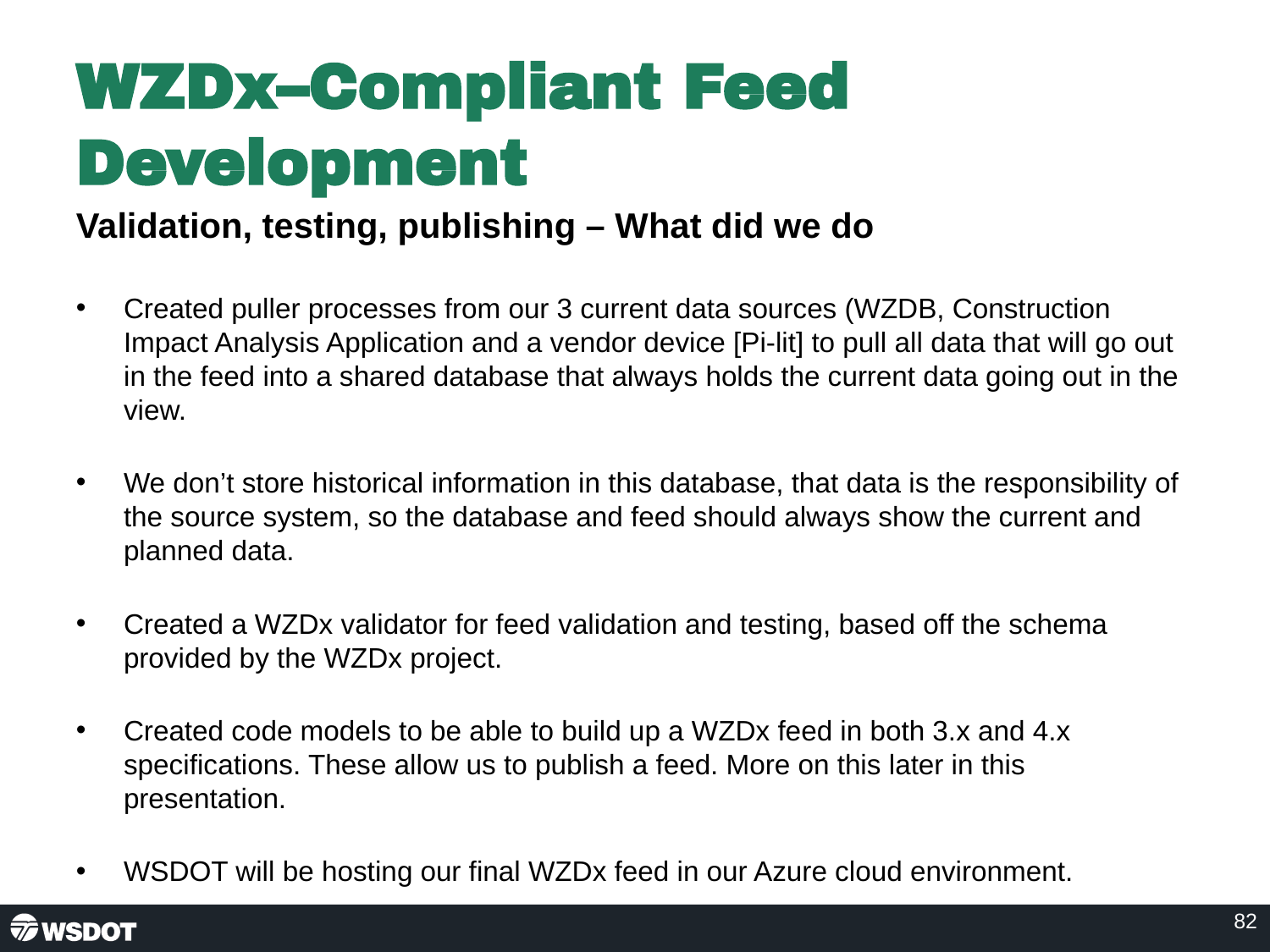

# WZDx–Compliant Feed Development
Validation, testing, publishing – What did we do

Created puller processes from our 3 current data sources (WZDB, Construction Impact Analysis Application and a vendor device [Pi-lit] to pull all data that will go out in the feed into a shared database that always holds the current data going out in the view.
We don’t store historical information in this database, that data is the responsibility of the source system, so the database and feed should always show the current and planned data.
Created a WZDx validator for feed validation and testing, based off the schema provided by the WZDx project.
Created code models to be able to build up a WZDx feed in both 3.x and 4.x specifications. These allow us to publish a feed. More on this later in this presentation.
WSDOT will be hosting our final WZDx feed in our Azure cloud environment.

82